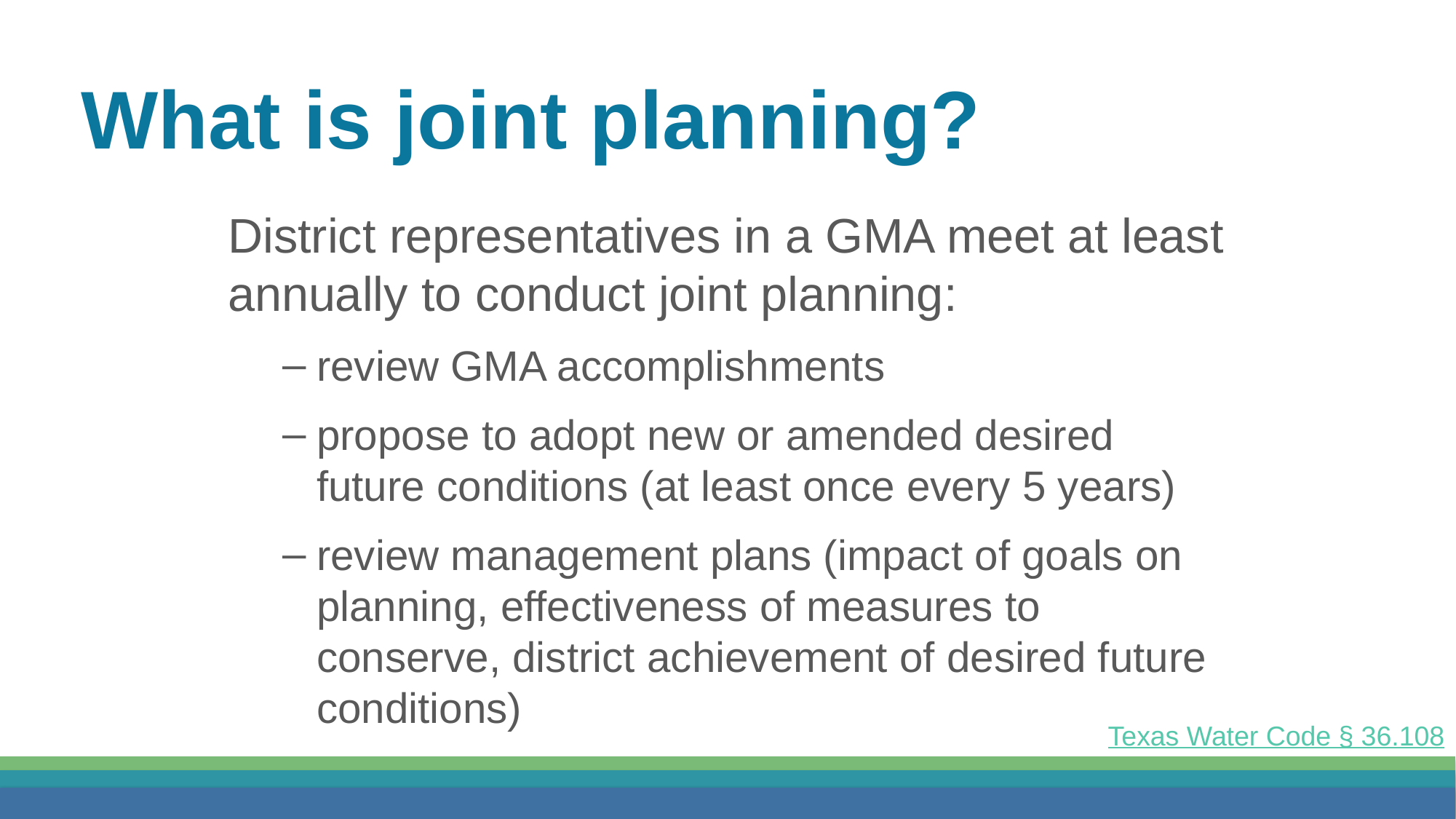

What is joint planning?
District representatives in a GMA meet at least annually to conduct joint planning:
review GMA accomplishments
propose to adopt new or amended desired future conditions (at least once every 5 years)
review management plans (impact of goals on planning, effectiveness of measures to conserve, district achievement of desired future conditions)

Texas Water Code § 36.108